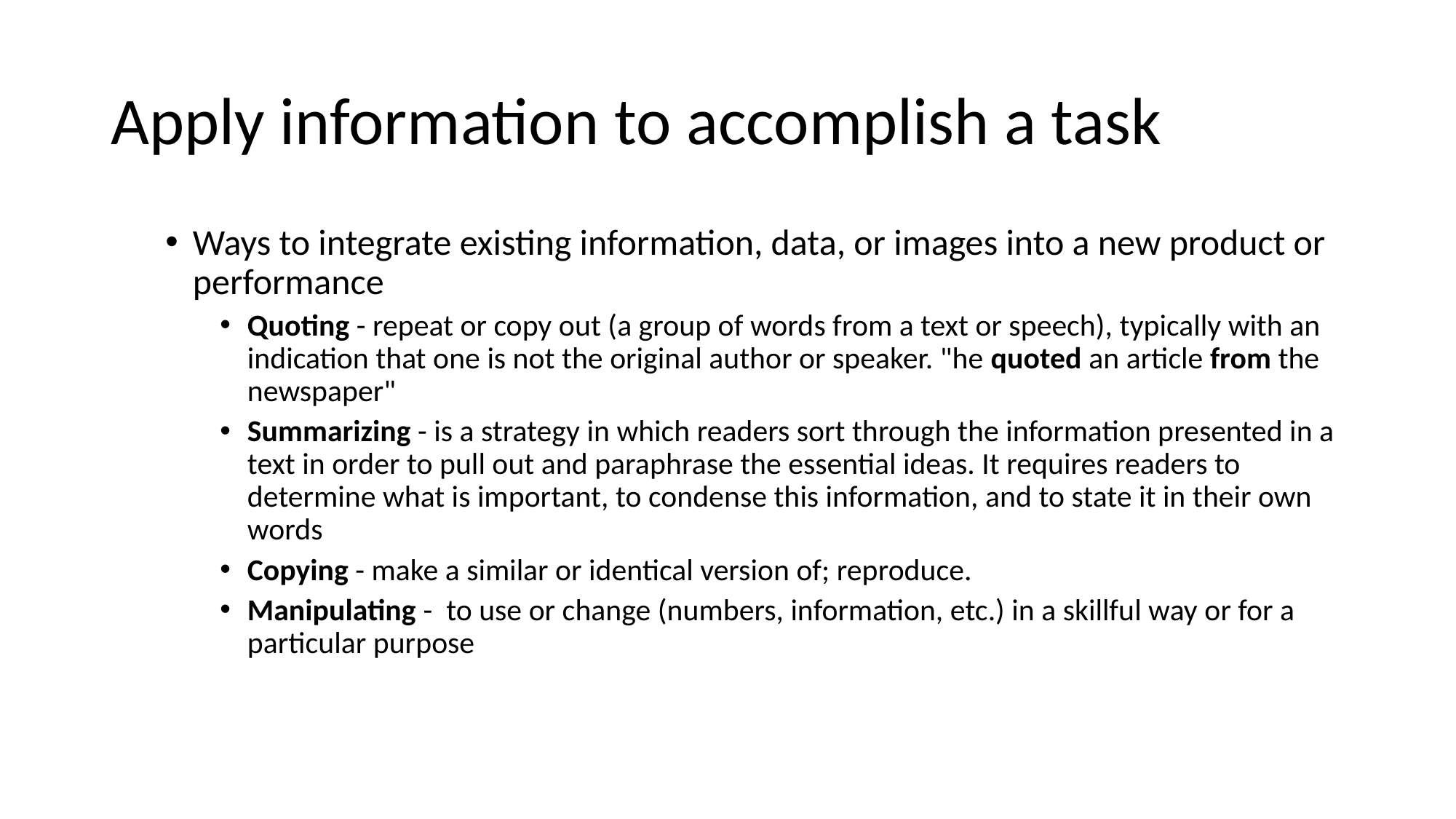

# Apply information to accomplish a task
Ways to integrate existing information, data, or images into a new product or performance
Quoting - repeat or copy out (a group of words from a text or speech), typically with an indication that one is not the original author or speaker. "he quoted an article from the newspaper"
Summarizing - is a strategy in which readers sort through the information presented in a text in order to pull out and paraphrase the essential ideas. It requires readers to determine what is important, to condense this information, and to state it in their own words
Copying - make a similar or identical version of; reproduce.
Manipulating -  to use or change (numbers, information, etc.) in a skillful way or for a particular purpose